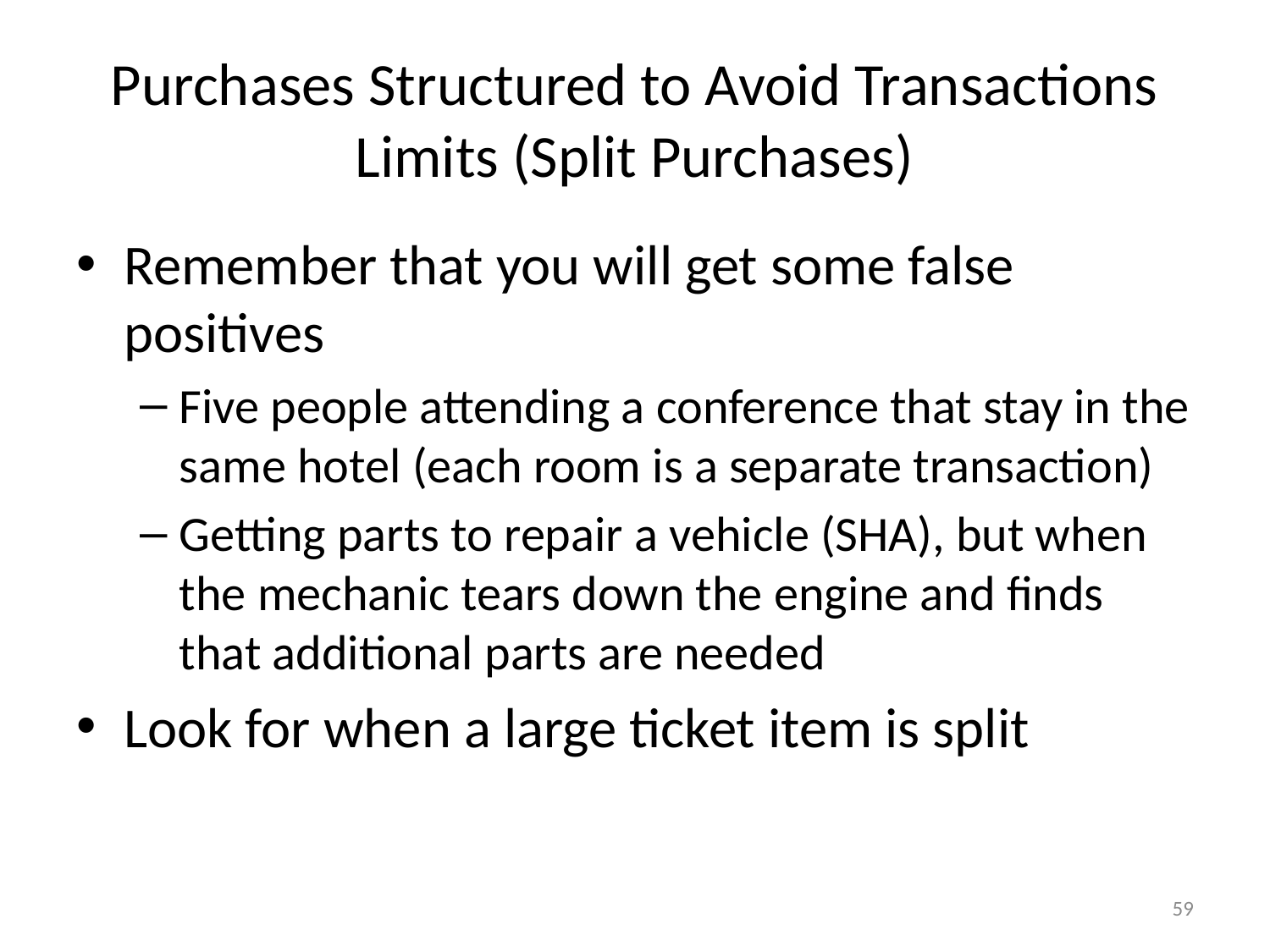

# Purchases Structured to Avoid Transactions Limits (Split Purchases)
Remember that you will get some false positives
Five people attending a conference that stay in the same hotel (each room is a separate transaction)
Getting parts to repair a vehicle (SHA), but when the mechanic tears down the engine and finds that additional parts are needed
Look for when a large ticket item is split
59